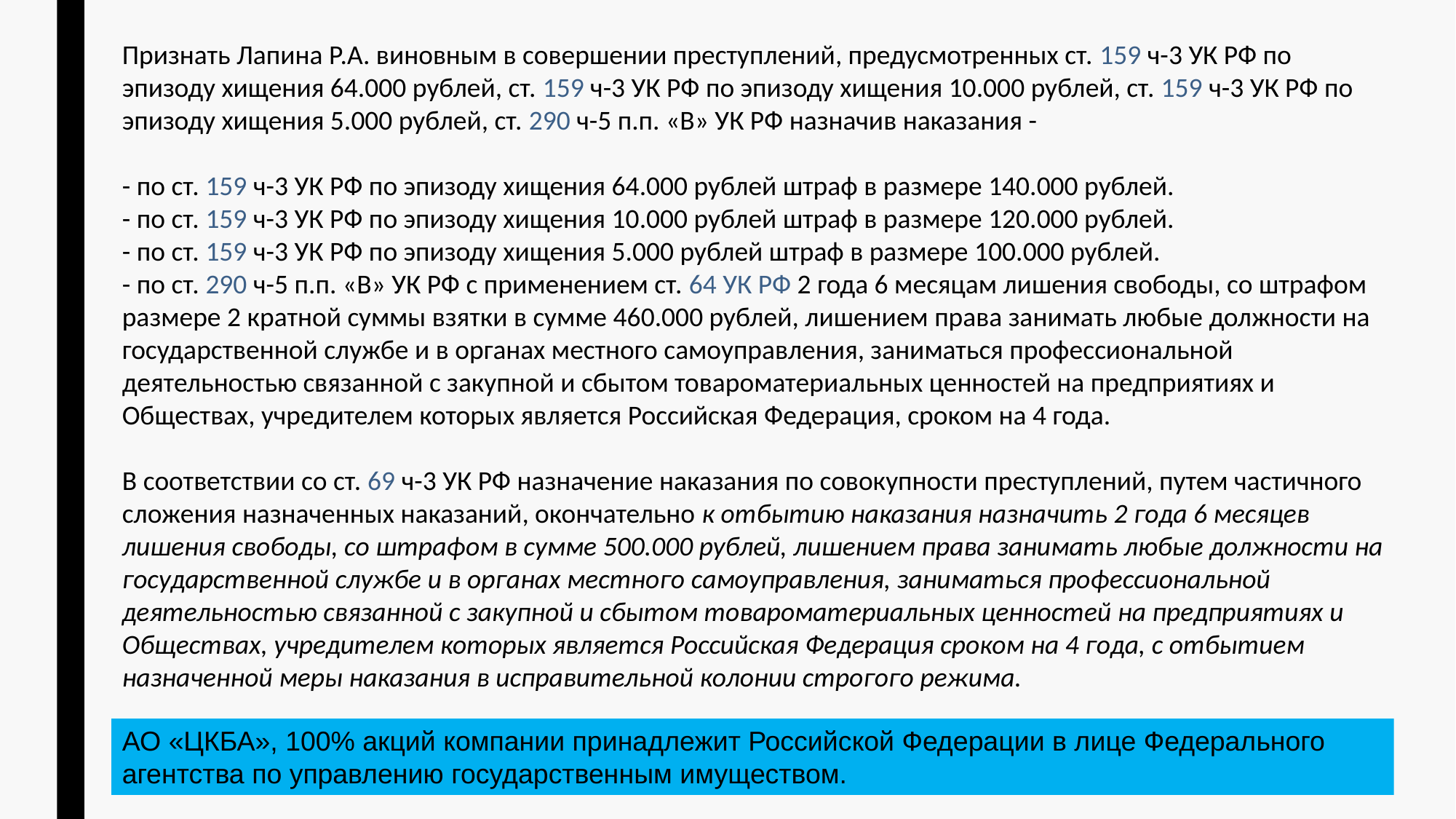

Признать Лапина Р.А. виновным в совершении преступлений, предусмотренных ст. 159 ч-3 УК РФ по эпизоду хищения 64.000 рублей, ст. 159 ч-3 УК РФ по эпизоду хищения 10.000 рублей, ст. 159 ч-3 УК РФ по эпизоду хищения 5.000 рублей, ст. 290 ч-5 п.п. «В» УК РФ назначив наказания -
- по ст. 159 ч-3 УК РФ по эпизоду хищения 64.000 рублей штраф в размере 140.000 рублей.
- по ст. 159 ч-3 УК РФ по эпизоду хищения 10.000 рублей штраф в размере 120.000 рублей.
- по ст. 159 ч-3 УК РФ по эпизоду хищения 5.000 рублей штраф в размере 100.000 рублей.
- по ст. 290 ч-5 п.п. «В» УК РФ с применением ст. 64 УК РФ 2 года 6 месяцам лишения свободы, со штрафом размере 2 кратной суммы взятки в сумме 460.000 рублей, лишением права занимать любые должности на государственной службе и в органах местного самоуправления, заниматься профессиональной деятельностью связанной с закупной и сбытом товароматериальных ценностей на предприятиях и Обществах, учредителем которых является Российская Федерация, сроком на 4 года.
В соответствии со ст. 69 ч-3 УК РФ назначение наказания по совокупности преступлений, путем частичного сложения назначенных наказаний, окончательно к отбытию наказания назначить 2 года 6 месяцев лишения свободы, со штрафом в сумме 500.000 рублей, лишением права занимать любые должности на государственной службе и в органах местного самоуправления, заниматься профессиональной деятельностью связанной с закупной и сбытом товароматериальных ценностей на предприятиях и Обществах, учредителем которых является Российская Федерация сроком на 4 года, с отбытием назначенной меры наказания в исправительной колонии строгого режима.
АО «ЦКБА», 100% акций компании принадлежит Российской Федерации в лице Федерального агентства по управлению государственным имуществом.